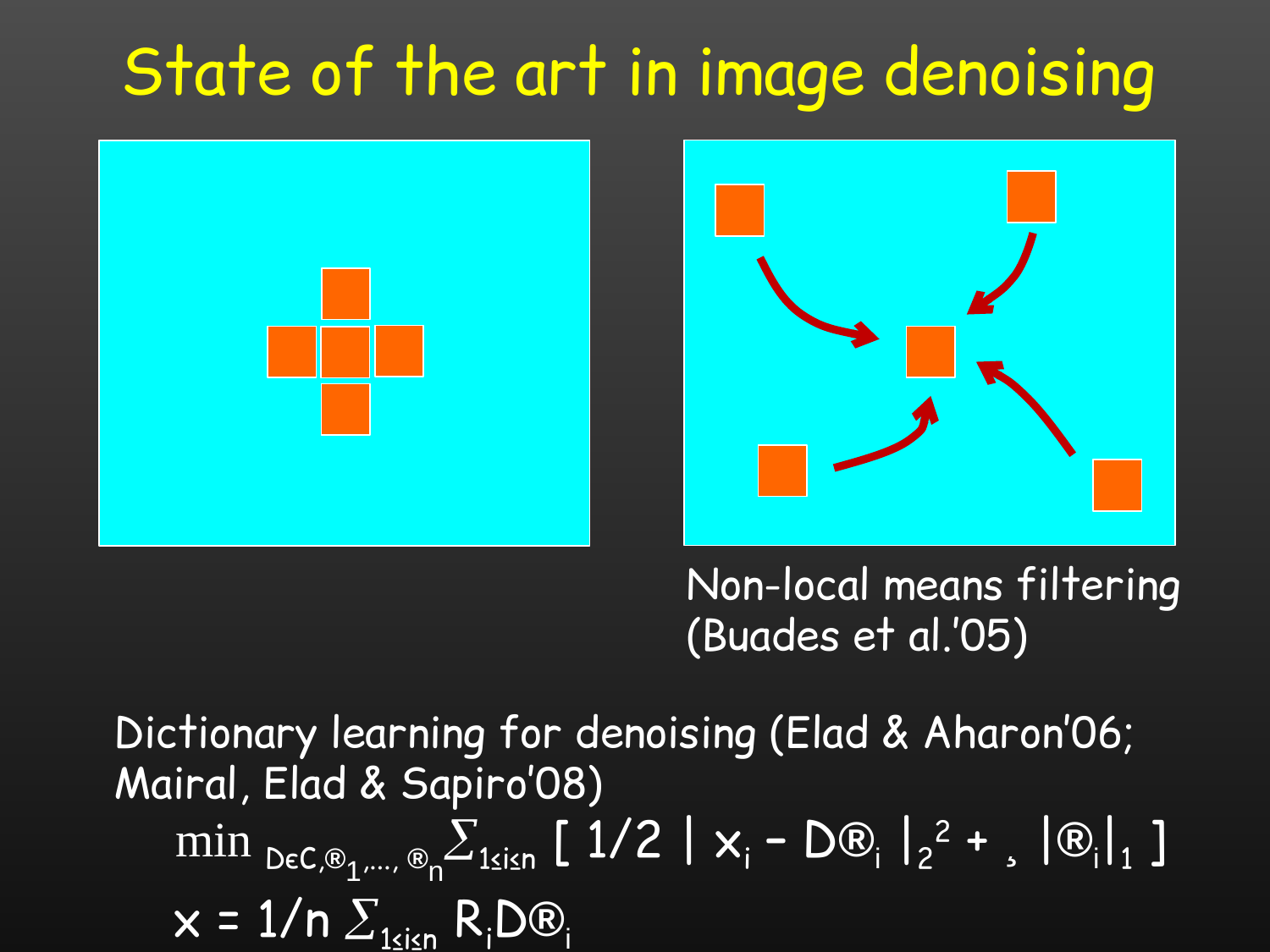

State of the art in image denoising

Non-local means filtering
(Buades et al.’05)
Dictionary learning for denoising (Elad & Aharon’06;
Mairal, Elad & Sapiro’08)
     min DєC,®1,..., ®n∑1≤i≤n  [ 1/2 | xi – D®i |22 + ¸ |®i|1 ]
    x = 1/n ∑1≤i≤n  RiD®i